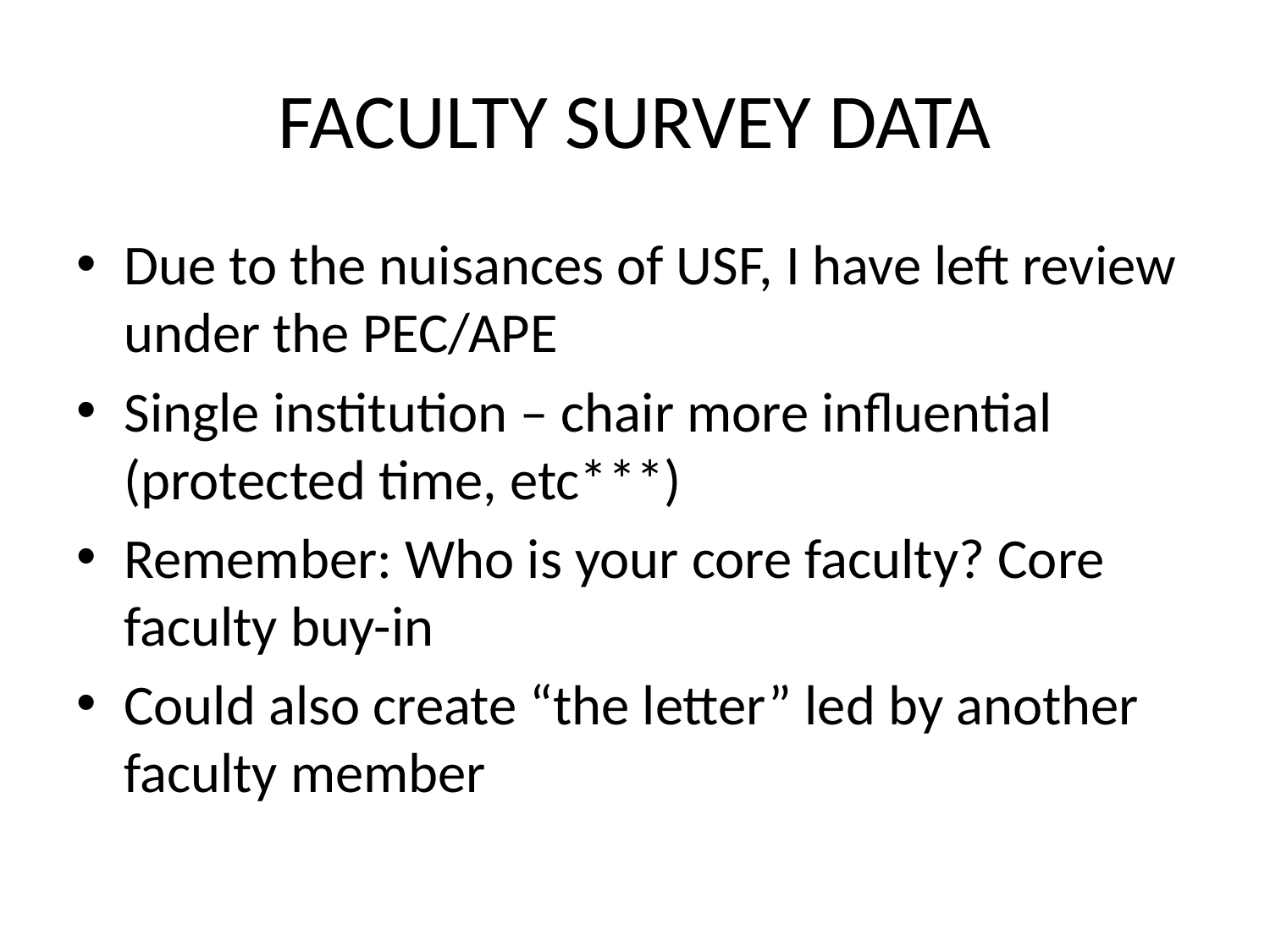

# FACULTY SURVEY DATA
Due to the nuisances of USF, I have left review under the PEC/APE
Single institution – chair more influential (protected time, etc***)
Remember: Who is your core faculty? Core faculty buy-in
Could also create “the letter” led by another faculty member